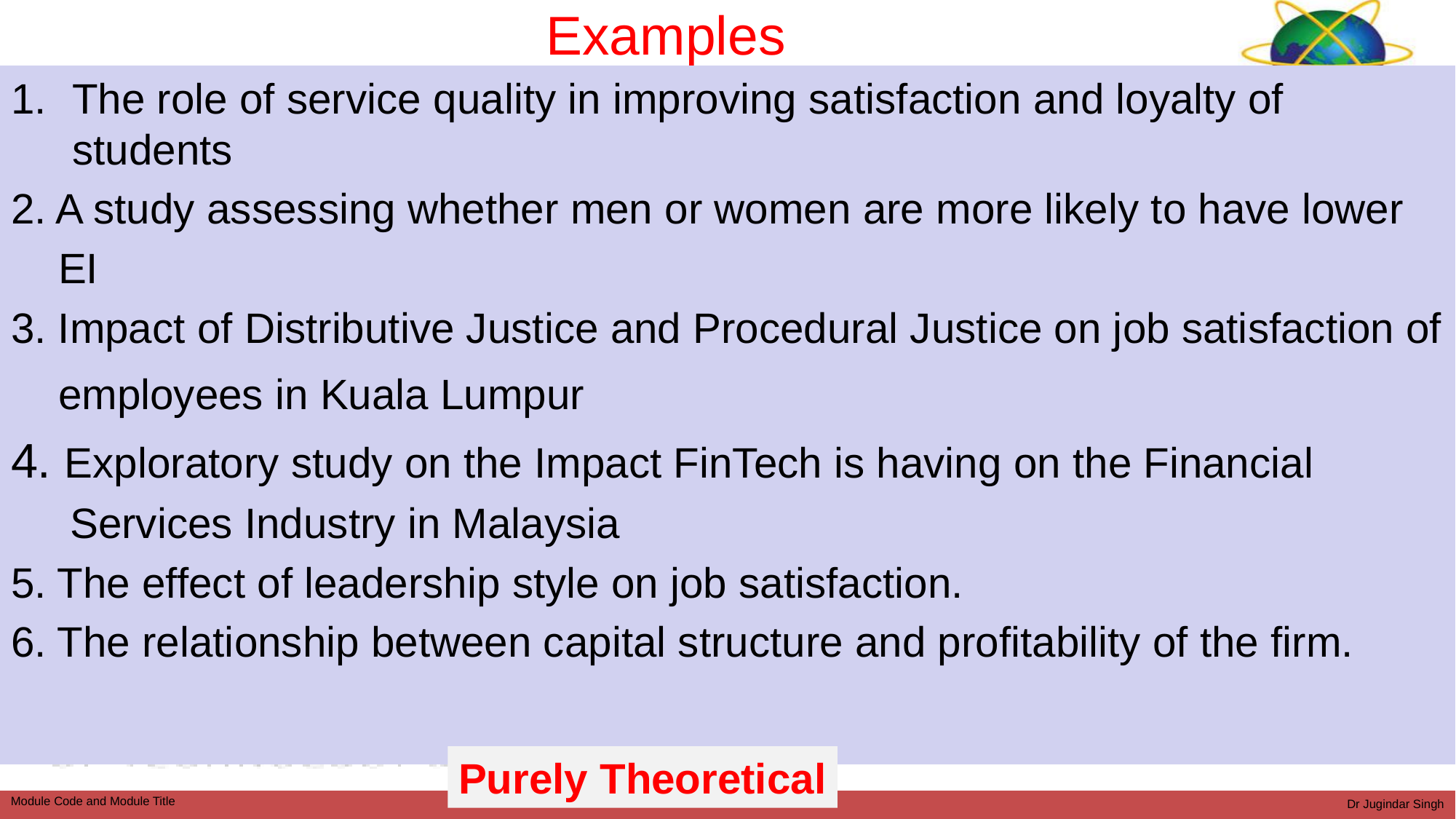

# Examples
The role of service quality in improving satisfaction and loyalty of students
2. A study assessing whether men or women are more likely to have lower
    EI
3. Impact of Distributive Justice and Procedural Justice on job satisfaction of
    employees in Kuala Lumpur
4. Exploratory study on the Impact FinTech is having on the Financial
     Services Industry in Malaysia
5. The effect of leadership style on job satisfaction.
6. The relationship between capital structure and profitability of the firm.

Purely Theoretical
Dr Jugindar Singh